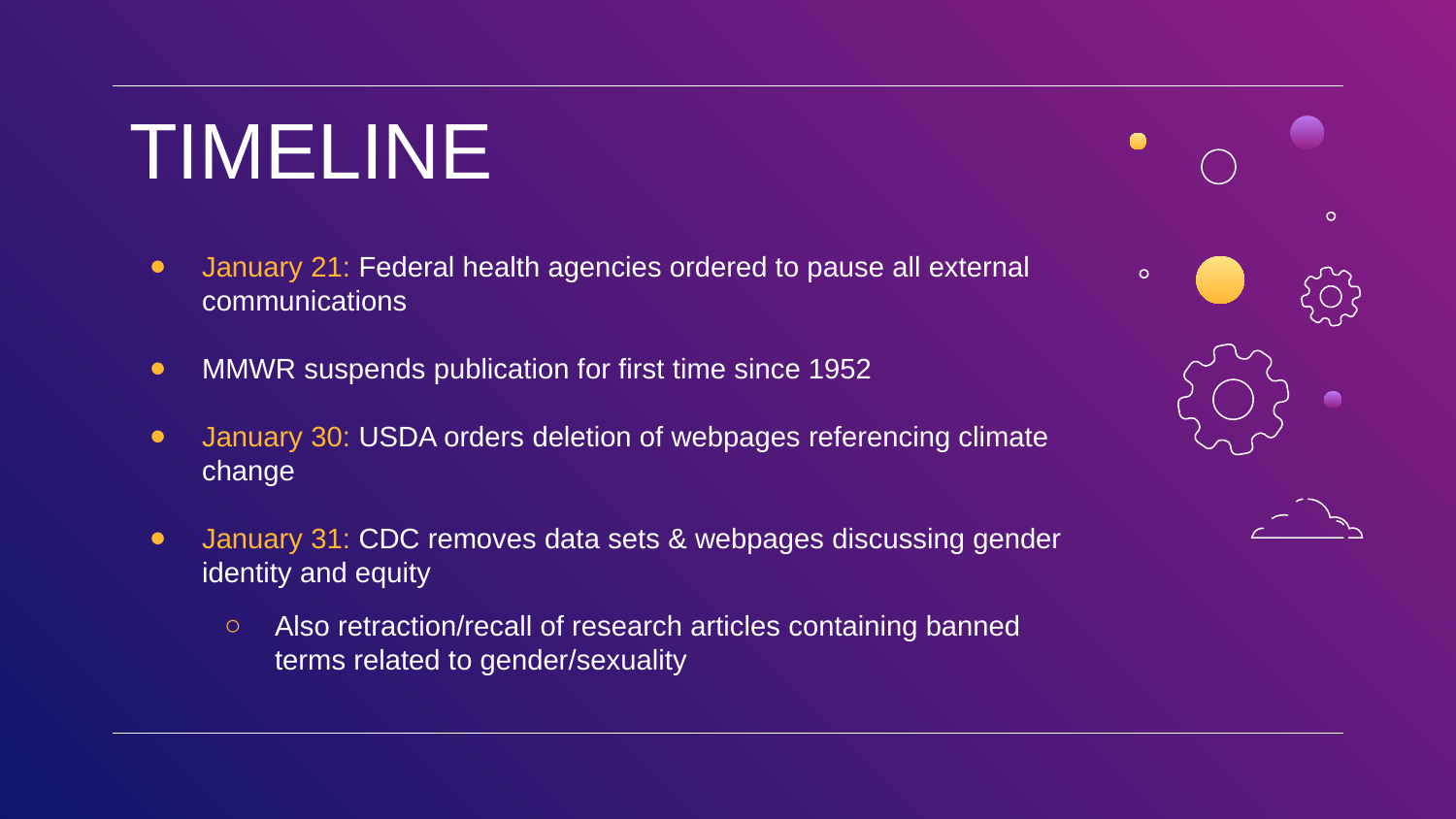

# TIMELINE

January 21: Federal health agencies ordered to pause all external communications

MMWR suspends publication for first time since 1952

January 30: USDA orders deletion of webpages referencing climate change

January 31: CDC removes data sets & webpages discussing gender identity and equity
Also retraction/recall of research articles containing banned terms related to gender/sexuality